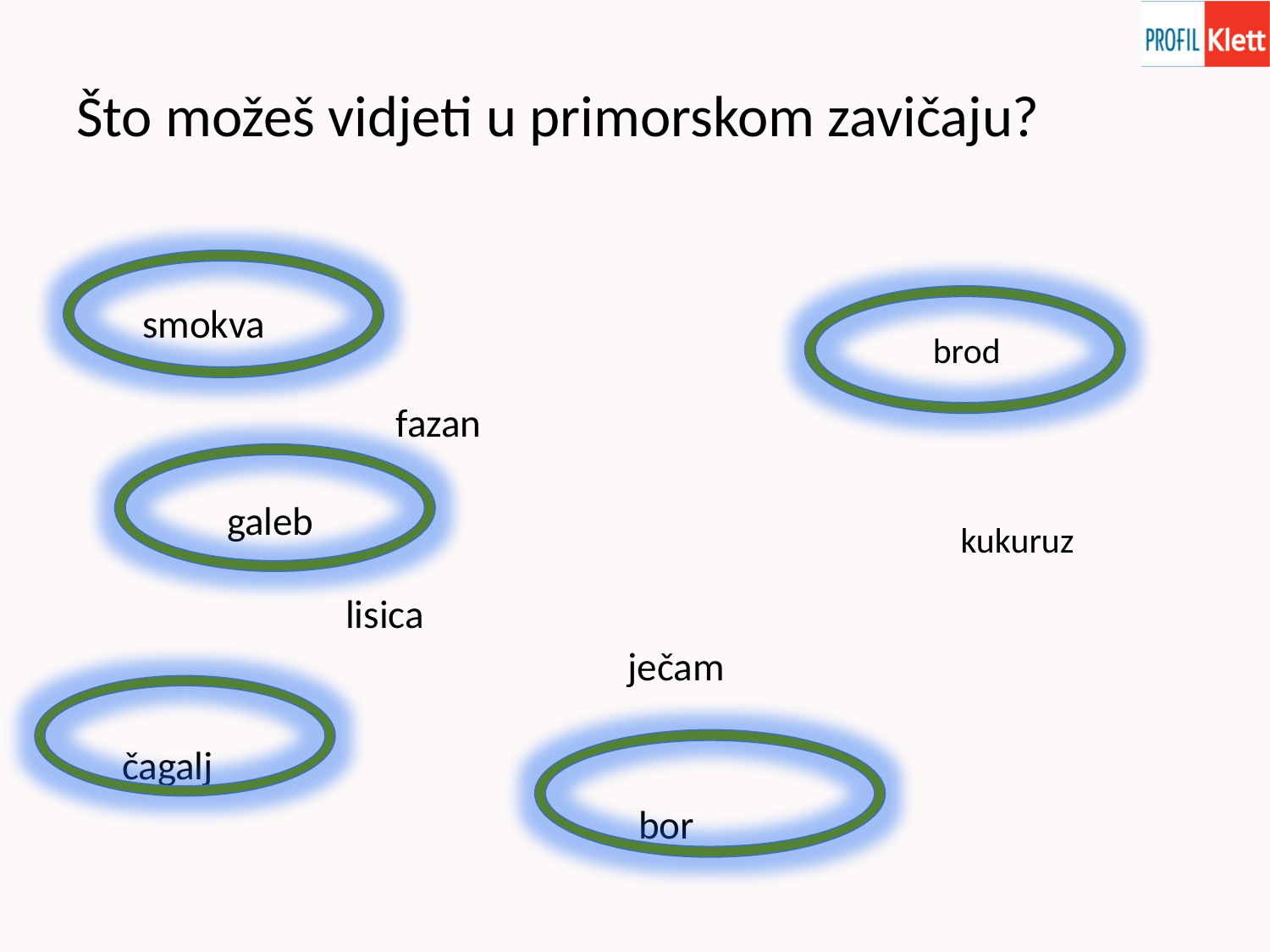

# Što možeš vidjeti u primorskom zavičaju?

     smokva

                              fazan

            galeb

                                        lisica
                                                          ječam

  čagalj
                                                     bor

brod

   kukuruz